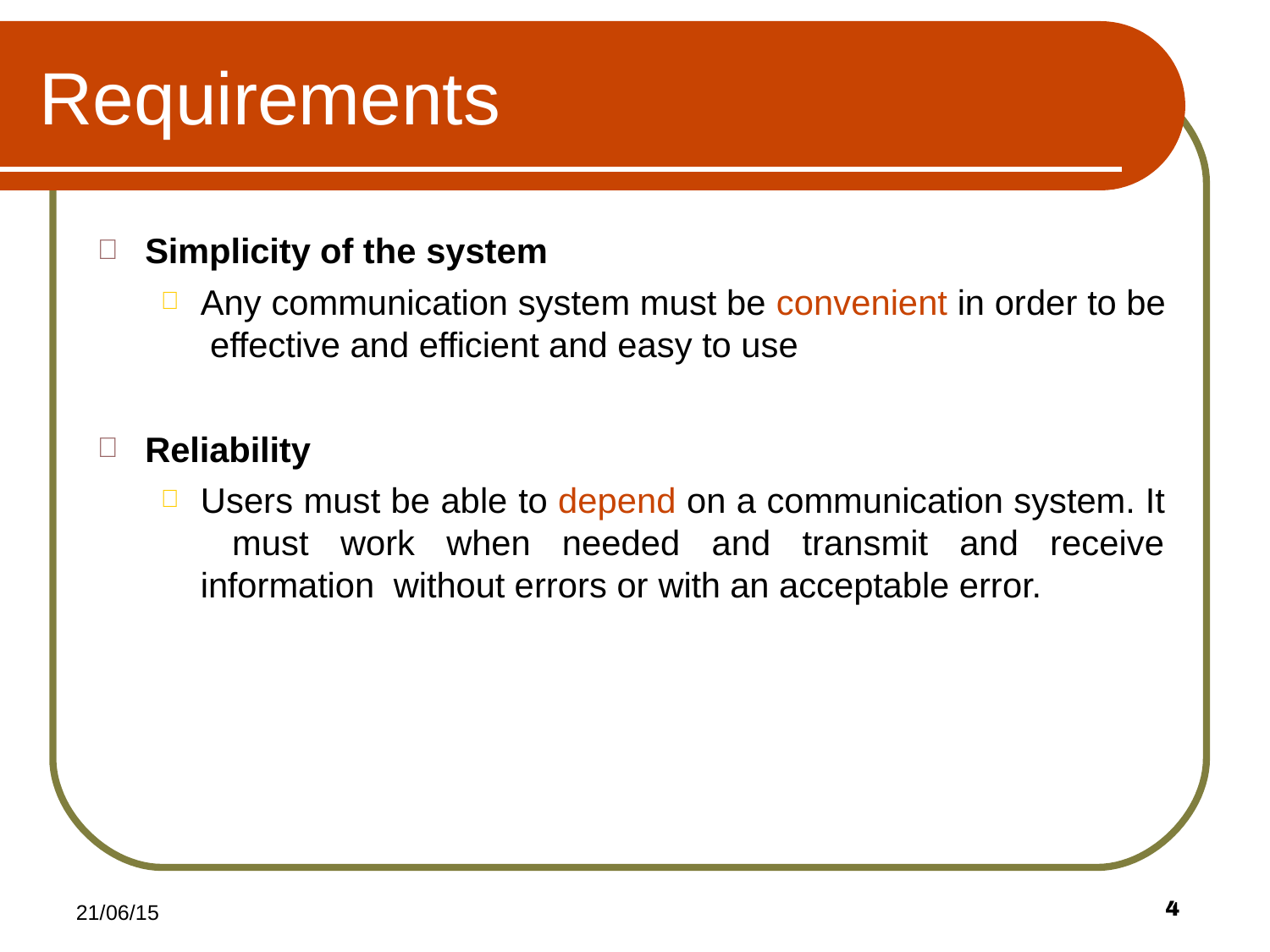

# Requirements
Simplicity of the system
Any communication system must be convenient in order to be  effective and efficient and easy to use

Reliability
Users must be able to depend on a communication system. It  must work when needed and transmit and receive information  without errors or with an acceptable error.
4
21/06/15